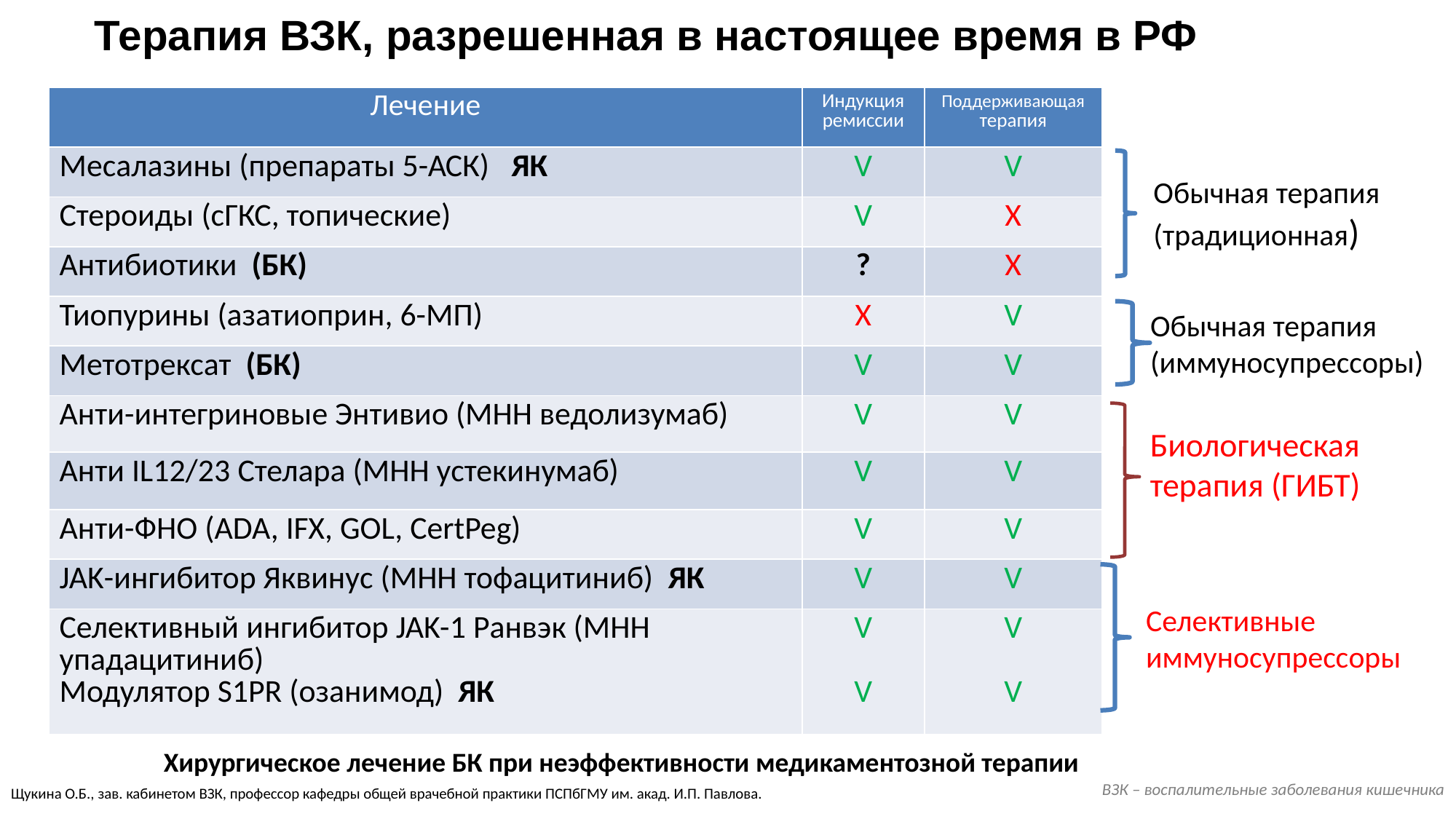

# Терапия ВЗК, разрешенная в настоящее время в РФ
| Лечение | Индукция ремиссии | Поддерживающая терапия |
| --- | --- | --- |
| Месалазины (препараты 5-АСК) ЯК | V | V |
| Стероиды (сГКС, топические) | V | X |
| Антибиотики (БК) | ? | X |
| Тиопурины (азатиоприн, 6-МП) | X | V |
| Метотрексат (БК) | V | V |
| Анти-интегриновые Энтивио (МНН ведолизумаб) | V | V |
| Анти IL12/23 Стелара (МНН устекинумаб) | V | V |
| Анти-ФНО (ADA, IFX, GOL, CertPeg) | V | V |
| JAK-ингибитор Яквинус (МНН тофацитиниб) ЯК | V | V |
| Селективный ингибитор JAK-1 Ранвэк (МНН упадацитиниб) Модулятор S1PR (озанимод) ЯК | V V | V V |

Обычная терапия (традиционная)

Обычная терапия (иммуносупрессоры)

Биологическая терапия (ГИБТ)

Селективные иммуносупрессоры
 Хирургическое лечение БК при неэффективности медикаментозной терапии
ВЗК – воспалительные заболевания кишечника
Щукина О.Б., зав. кабинетом ВЗК, профессор кафедры общей врачебной практики ПСПбГМУ им. акад. И.П. Павлова.